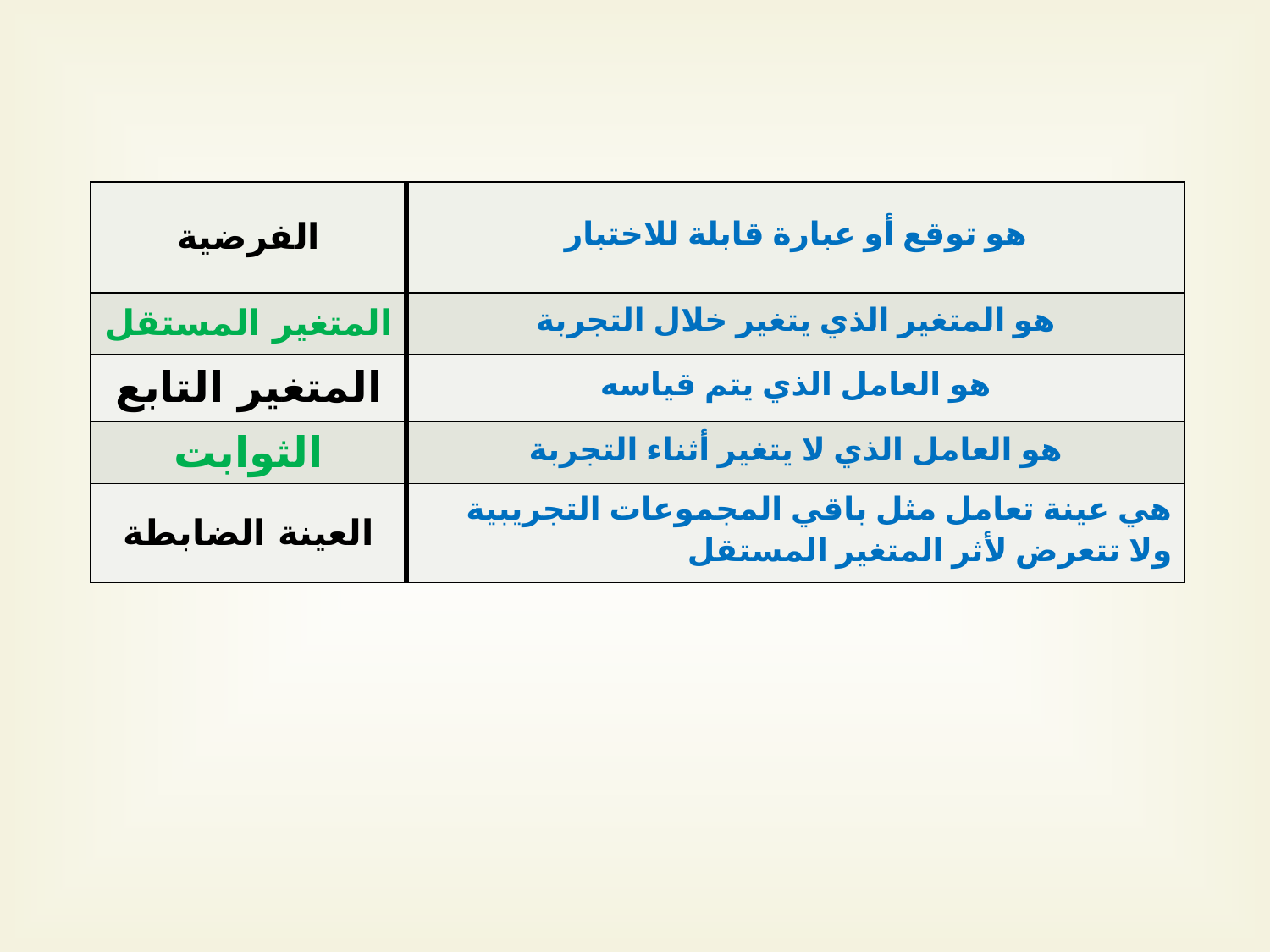

| الفرضية | هو توقع أو عبارة قابلة للاختبار |
| --- | --- |
| المتغير المستقل | هو المتغير الذي يتغير خلال التجربة |
| المتغير التابع | هو العامل الذي يتم قياسه |
| الثوابت | هو العامل الذي لا يتغير أثناء التجربة |
| العينة الضابطة | هي عينة تعامل مثل باقي المجموعات التجريبية ولا تتعرض لأثر المتغير المستقل |